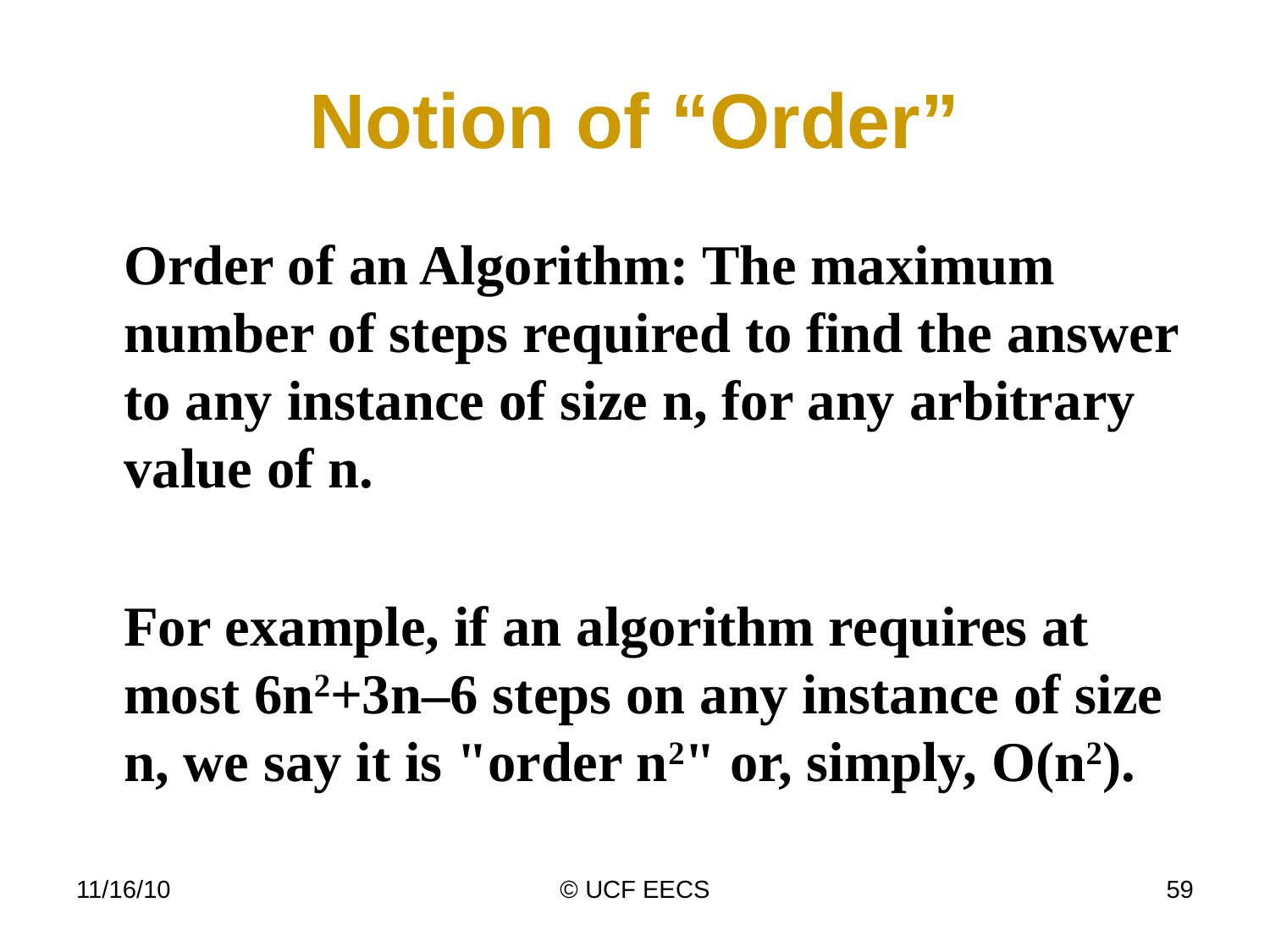

# Notion of “Order”
	Order of an Algorithm: The maximum number of steps required to find the answer to any instance of size n, for any arbitrary value of n.

	For example, if an algorithm requires at most 6n2+3n–6 steps on any instance of size n, we say it is "order n2" or, simply, O(n2).
11/16/10
© UCF EECS
59